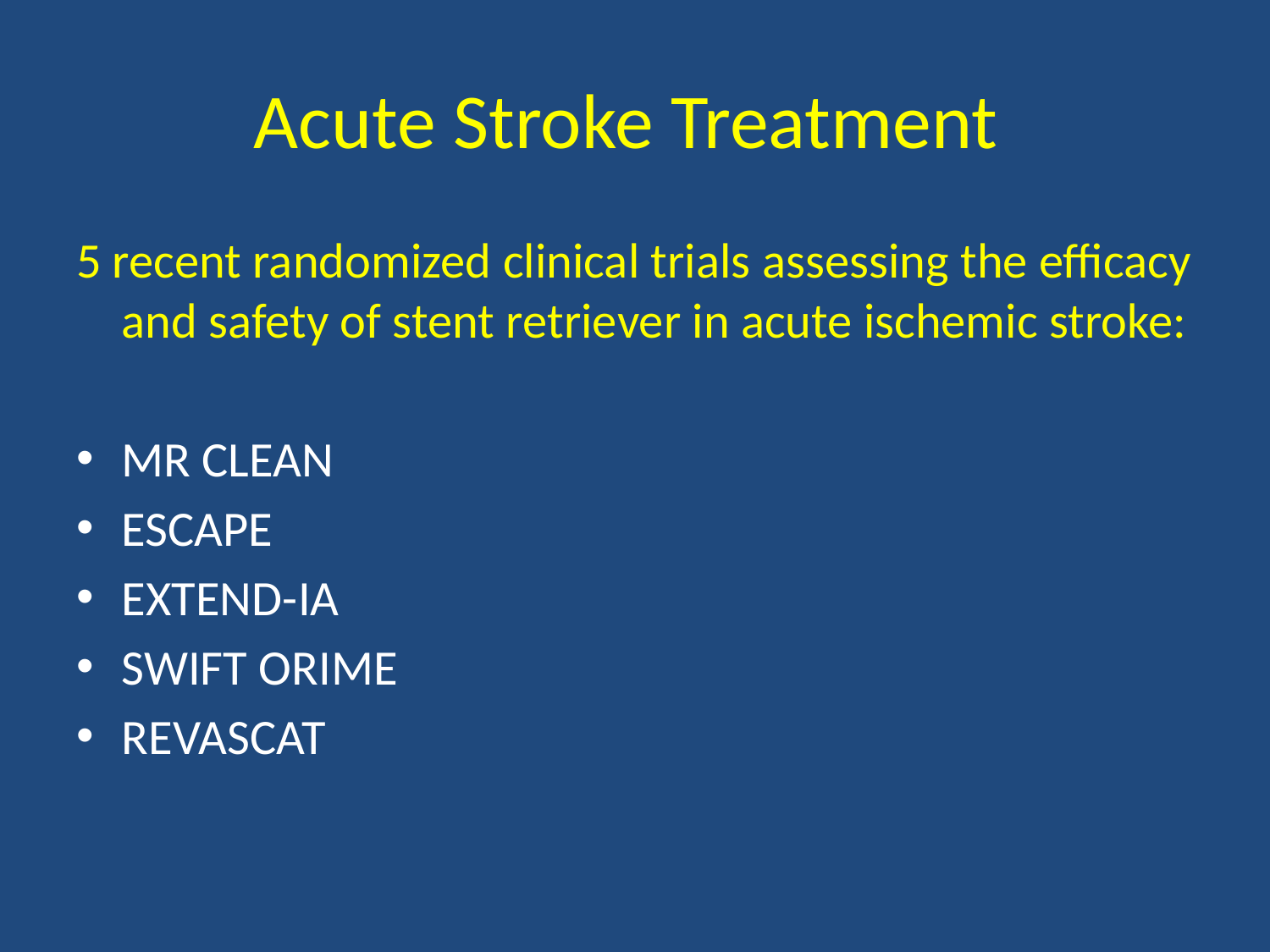

# Acute Stroke Treatment
5 recent randomized clinical trials assessing the efficacy and safety of stent retriever in acute ischemic stroke:

MR CLEAN
ESCAPE
EXTEND-IA
SWIFT ORIME
REVASCAT